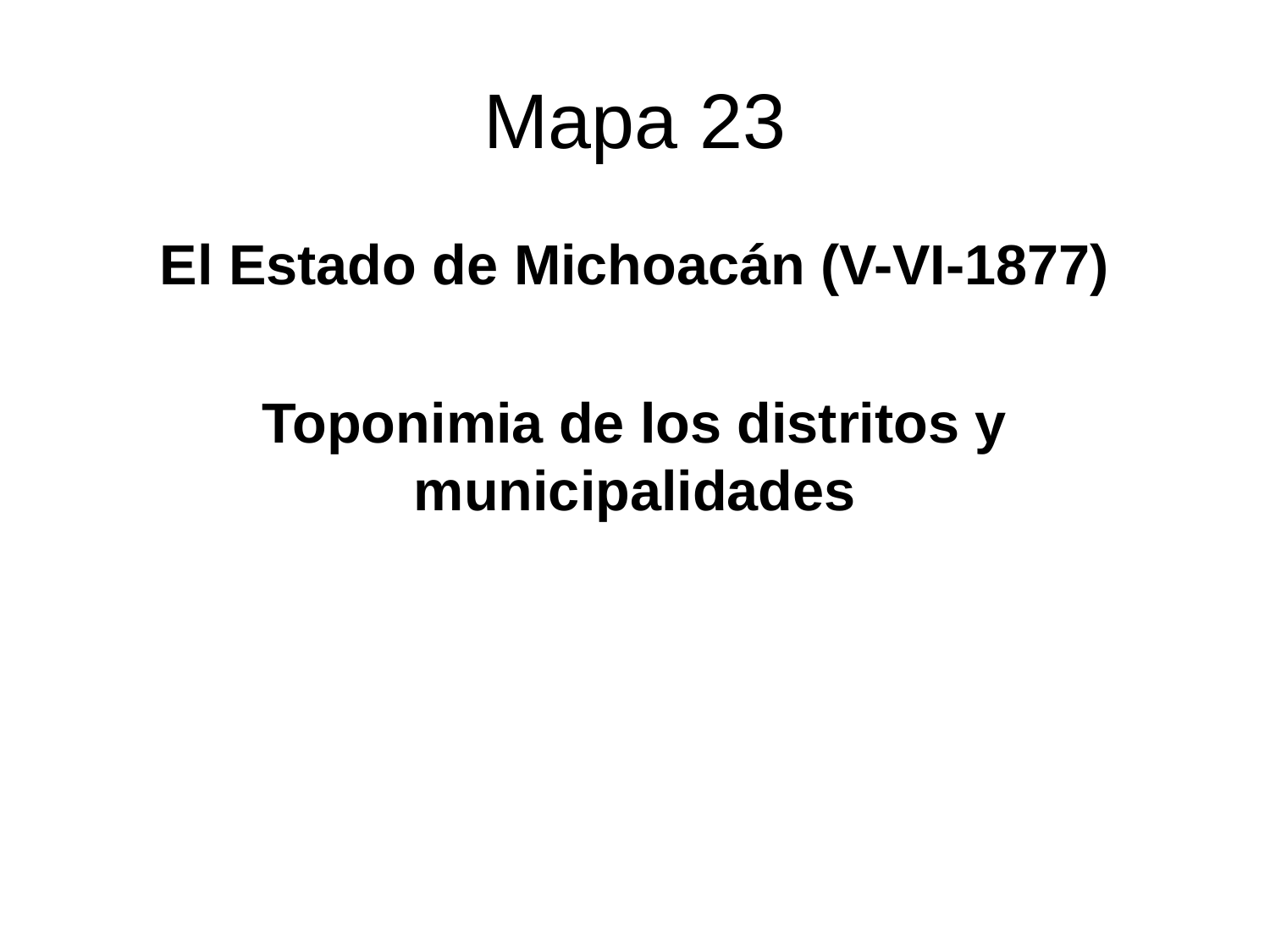

# Mapa 23
El Estado de Michoacán (V-VI-1877)

Toponimia de los distritos y municipalidades